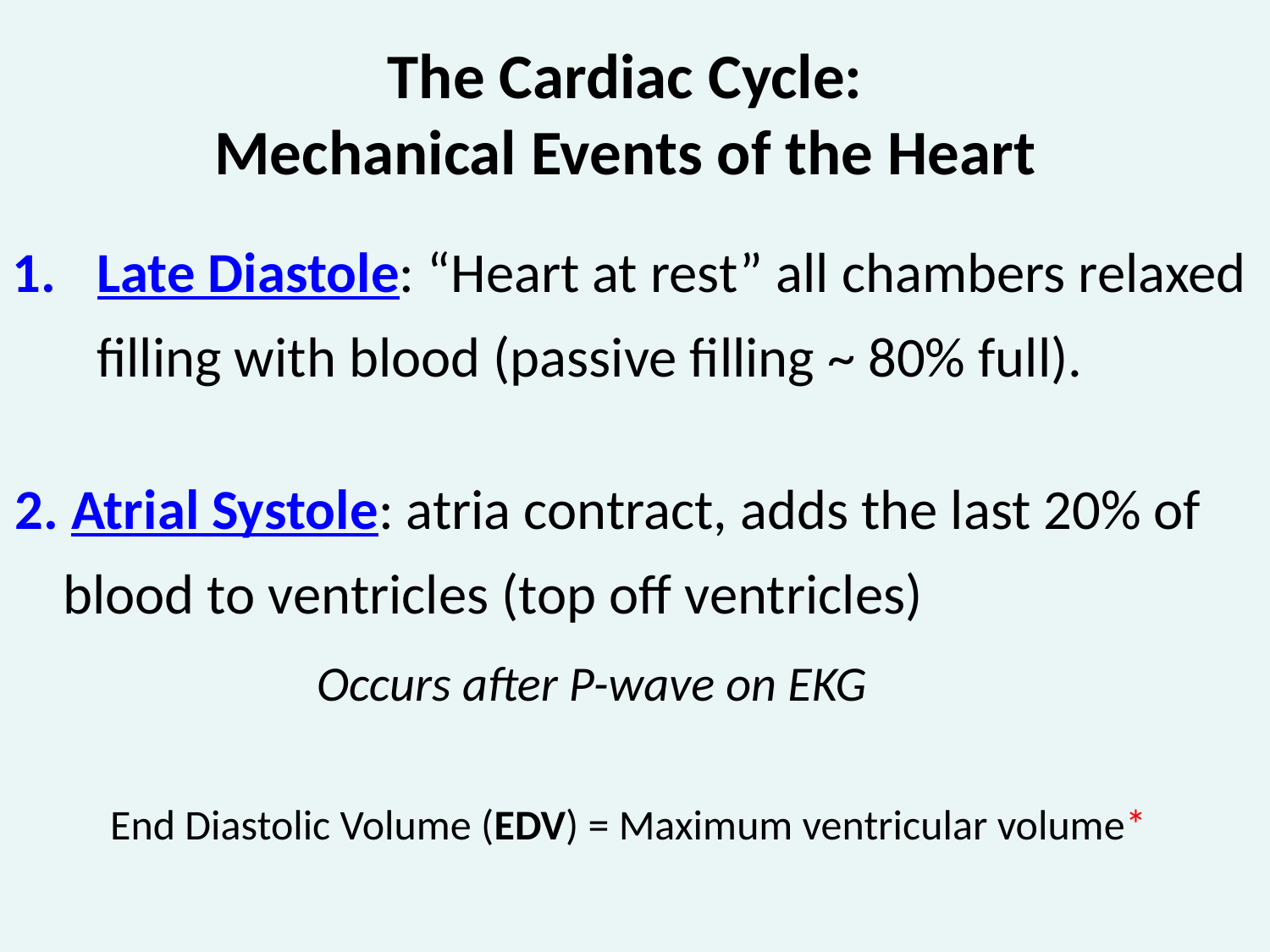

The Cardiac Cycle:
Mechanical Events of the Heart
Late Diastole: “Heart at rest” all chambers relaxed filling with blood (passive filling ~ 80% full).
2. Atrial Systole: atria contract, adds the last 20% of blood to ventricles (top off ventricles)
			Occurs after P-wave on EKG
End Diastolic Volume (EDV) = Maximum ventricular volume*